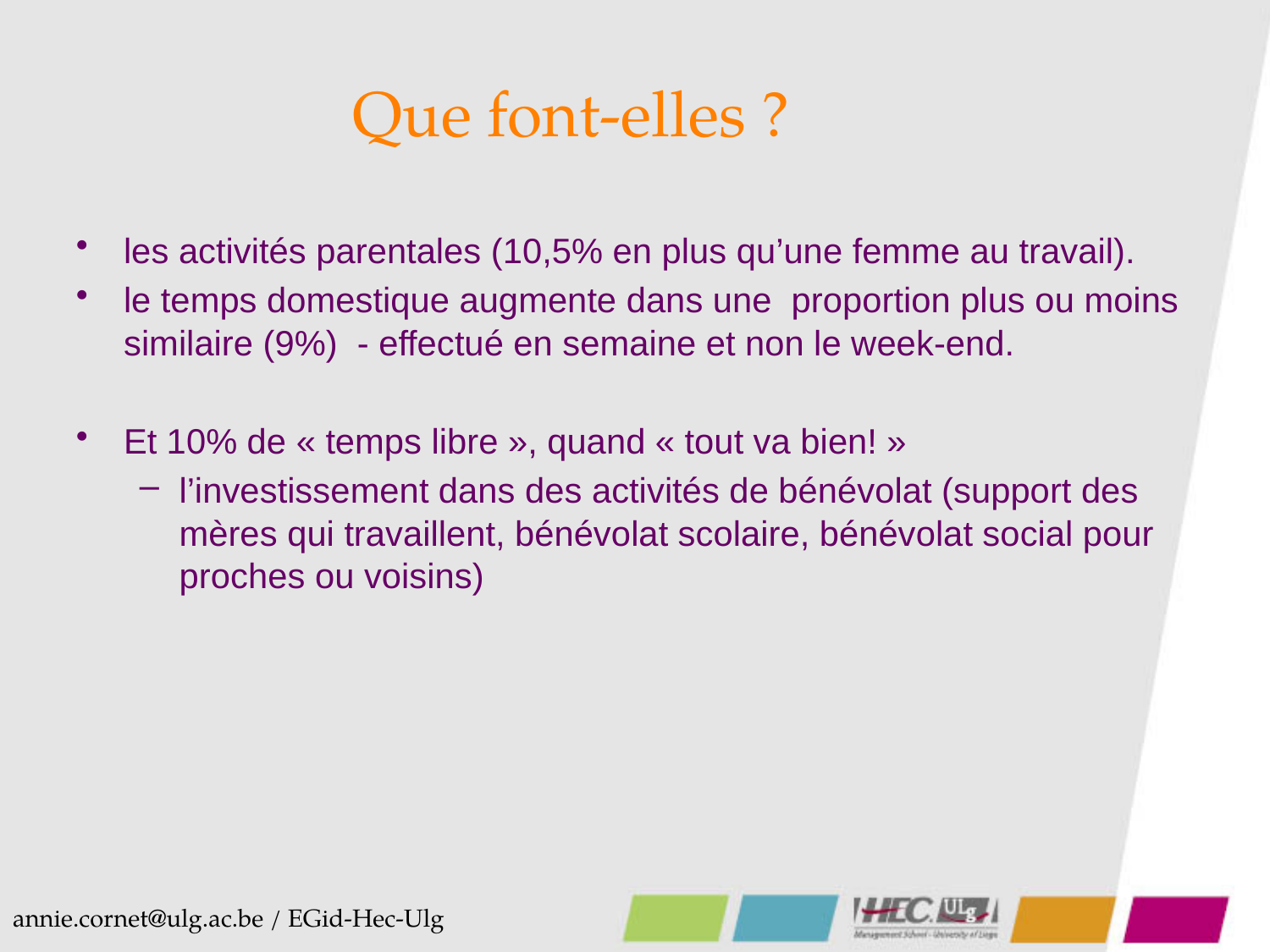

# Que font-elles ?
les activités parentales (10,5% en plus qu’une femme au travail).
le temps domestique augmente dans une  proportion plus ou moins similaire (9%)  - effectué en semaine et non le week-end.

Et 10% de « temps libre », quand « tout va bien! »
l’investissement dans des activités de bénévolat (support des mères qui travaillent, bénévolat scolaire, bénévolat social pour proches ou voisins)
annie.cornet@ulg.ac.be / EGid-Hec-Ulg